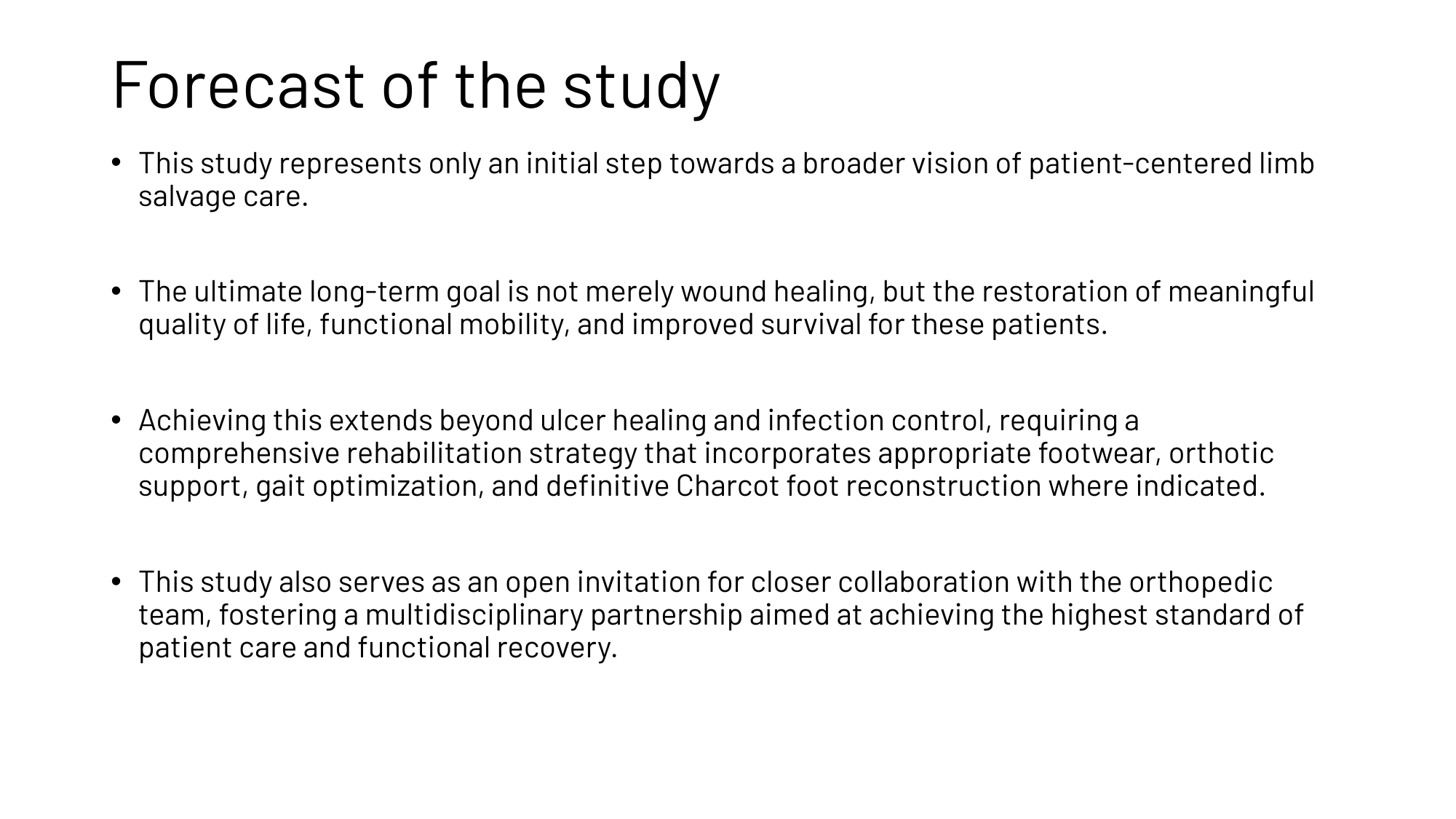

# Forecast of the study
This study represents only an initial step towards a broader vision of patient-centered limb salvage care.

The ultimate long-term goal is not merely wound healing, but the restoration of meaningful quality of life, functional mobility, and improved survival for these patients.

Achieving this extends beyond ulcer healing and infection control, requiring a comprehensive rehabilitation strategy that incorporates appropriate footwear, orthotic support, gait optimization, and definitive Charcot foot reconstruction where indicated.

This study also serves as an open invitation for closer collaboration with the orthopedic team, fostering a multidisciplinary partnership aimed at achieving the highest standard of patient care and functional recovery.